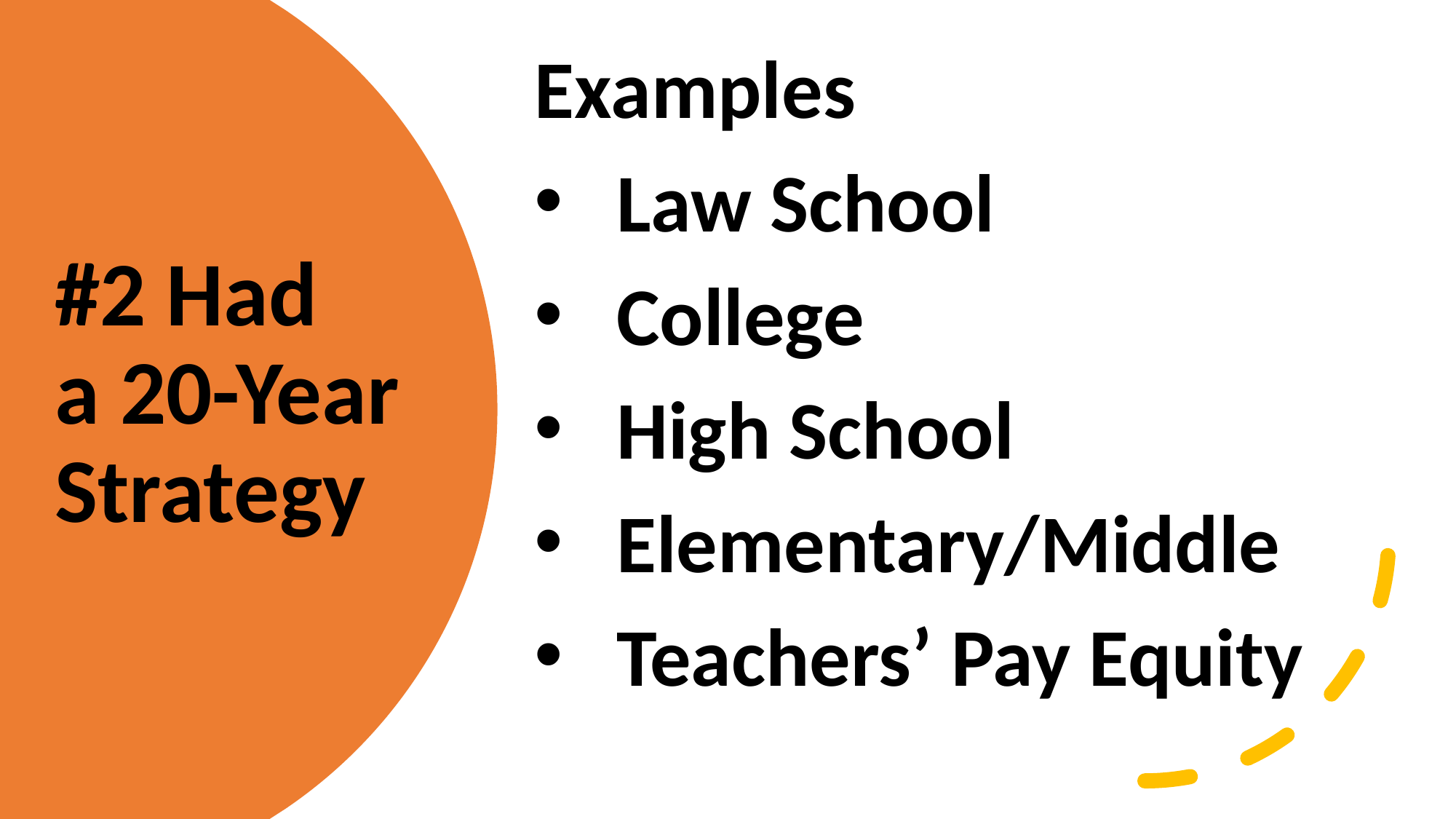

Examples
Law School
College
High School
Elementary/Middle
Teachers’ Pay Equity

# #2 Had a 20-Year Strategy